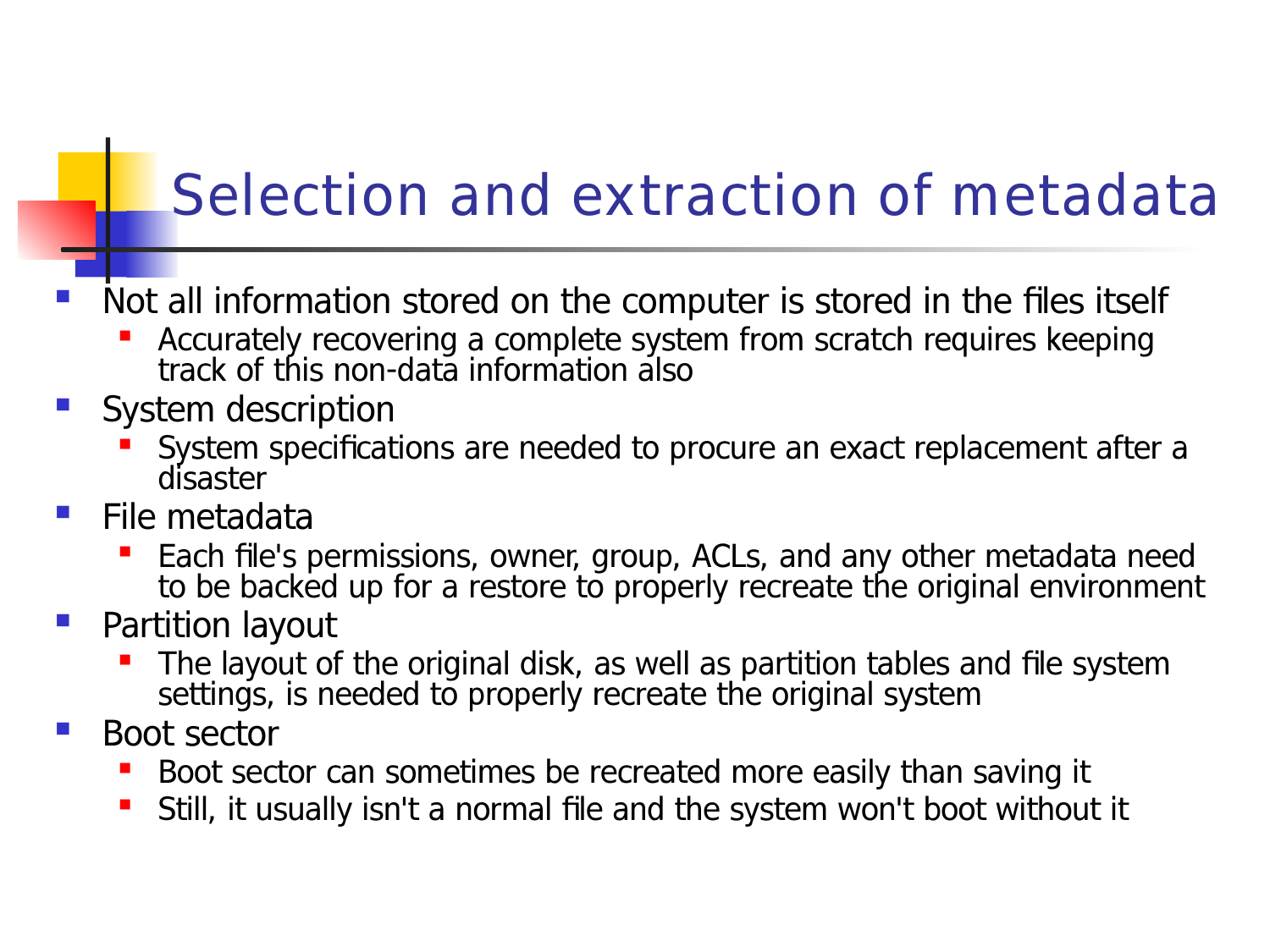

# Selection and extraction of metadata
Not all information stored on the computer is stored in the files itself
Accurately recovering a complete system from scratch requires keeping track of this non-data information also
System description
System specifications are needed to procure an exact replacement after a disaster
File metadata
Each file's permissions, owner, group, ACLs, and any other metadata need to be backed up for a restore to properly recreate the original environment
Partition layout
The layout of the original disk, as well as partition tables and file system settings, is needed to properly recreate the original system
Boot sector
Boot sector can sometimes be recreated more easily than saving it
Still, it usually isn't a normal file and the system won't boot without it